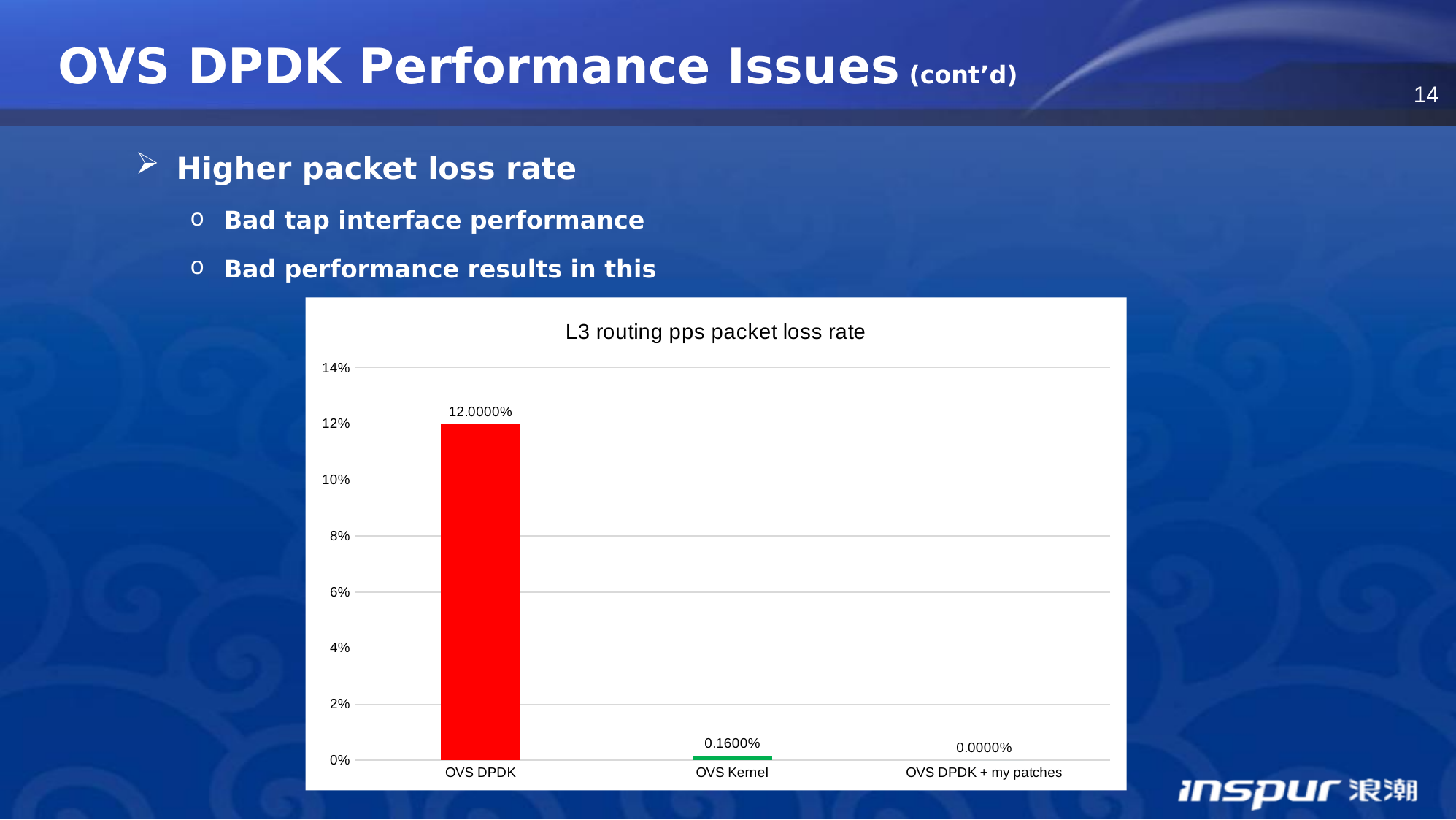

OVS DPDK Performance Issues (cont’d)
Higher packet loss rate
Bad tap interface performance
Bad performance results in this

### Chart:

| Category | L3 routing pps packet loss rate |
|---|---|
| OVS DPDK | 0.12 |
| OVS Kernel | 0.0016 |
| OVS DPDK + my patches | 0.0 |